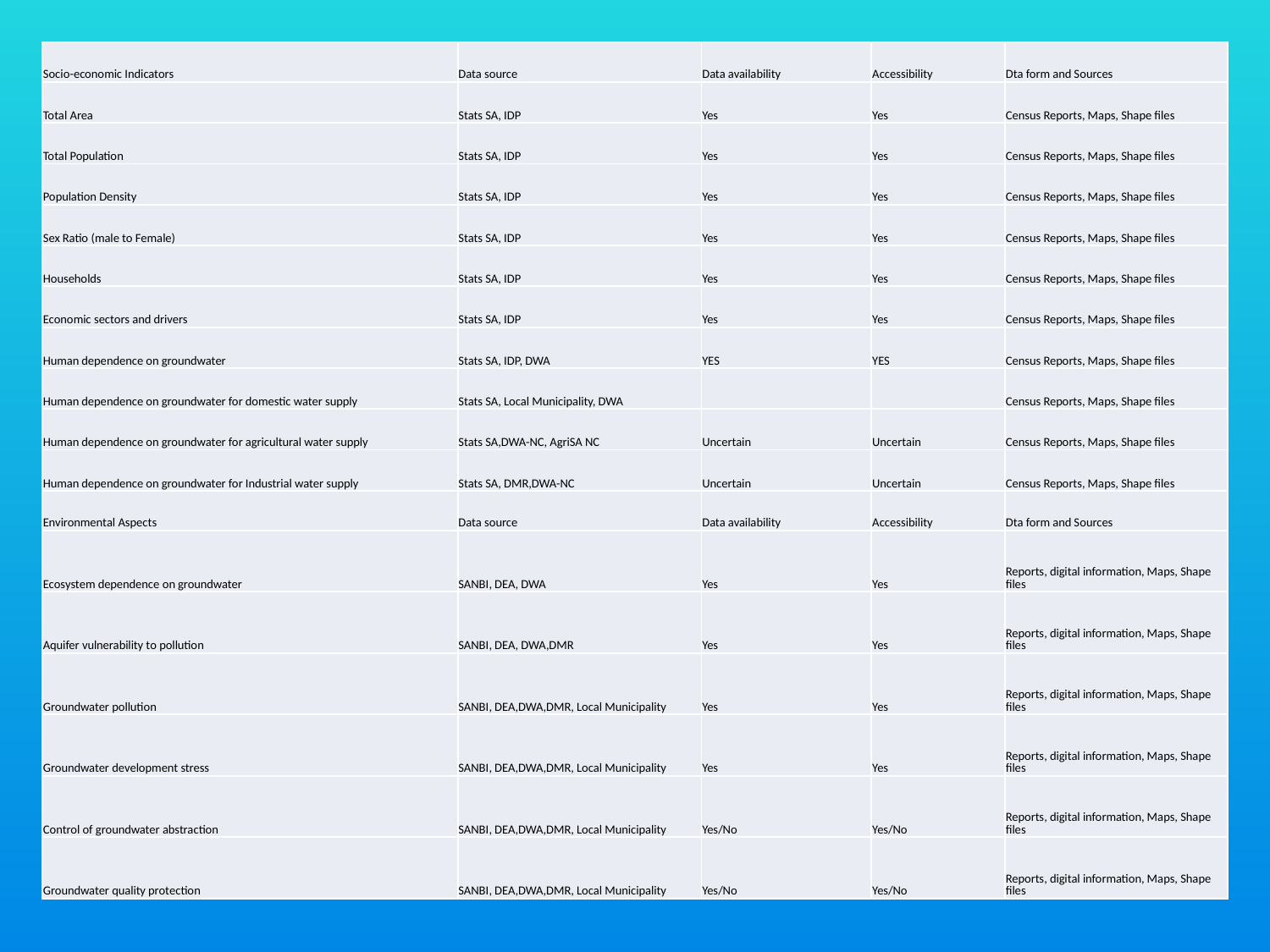

| Socio-economic Indicators | Data source | Data availability | Accessibility | Dta form and Sources |
| --- | --- | --- | --- | --- |
| Total Area | Stats SA, IDP | Yes | Yes | Census Reports, Maps, Shape files |
| Total Population | Stats SA, IDP | Yes | Yes | Census Reports, Maps, Shape files |
| Population Density | Stats SA, IDP | Yes | Yes | Census Reports, Maps, Shape files |
| Sex Ratio (male to Female) | Stats SA, IDP | Yes | Yes | Census Reports, Maps, Shape files |
| Households | Stats SA, IDP | Yes | Yes | Census Reports, Maps, Shape files |
| Economic sectors and drivers | Stats SA, IDP | Yes | Yes | Census Reports, Maps, Shape files |
| Human dependence on groundwater | Stats SA, IDP, DWA | YES | YES | Census Reports, Maps, Shape files |
| Human dependence on groundwater for domestic water supply | Stats SA, Local Municipality, DWA |  |  | Census Reports, Maps, Shape files |
| Human dependence on groundwater for agricultural water supply | Stats SA,DWA-NC, AgriSA NC | Uncertain | Uncertain | Census Reports, Maps, Shape files |
| Human dependence on groundwater for Industrial water supply | Stats SA, DMR,DWA-NC | Uncertain | Uncertain | Census Reports, Maps, Shape files |
| Environmental Aspects | Data source | Data availability | Accessibility | Dta form and Sources |
| Ecosystem dependence on groundwater | SANBI, DEA, DWA | Yes | Yes | Reports, digital information, Maps, Shape files |
| Aquifer vulnerability to pollution | SANBI, DEA, DWA,DMR | Yes | Yes | Reports, digital information, Maps, Shape files |
| Groundwater pollution | SANBI, DEA,DWA,DMR, Local Municipality | Yes | Yes | Reports, digital information, Maps, Shape files |
| Groundwater development stress | SANBI, DEA,DWA,DMR, Local Municipality | Yes | Yes | Reports, digital information, Maps, Shape files |
| Control of groundwater abstraction | SANBI, DEA,DWA,DMR, Local Municipality | Yes/No | Yes/No | Reports, digital information, Maps, Shape files |
| Groundwater quality protection | SANBI, DEA,DWA,DMR, Local Municipality | Yes/No | Yes/No | Reports, digital information, Maps, Shape files |